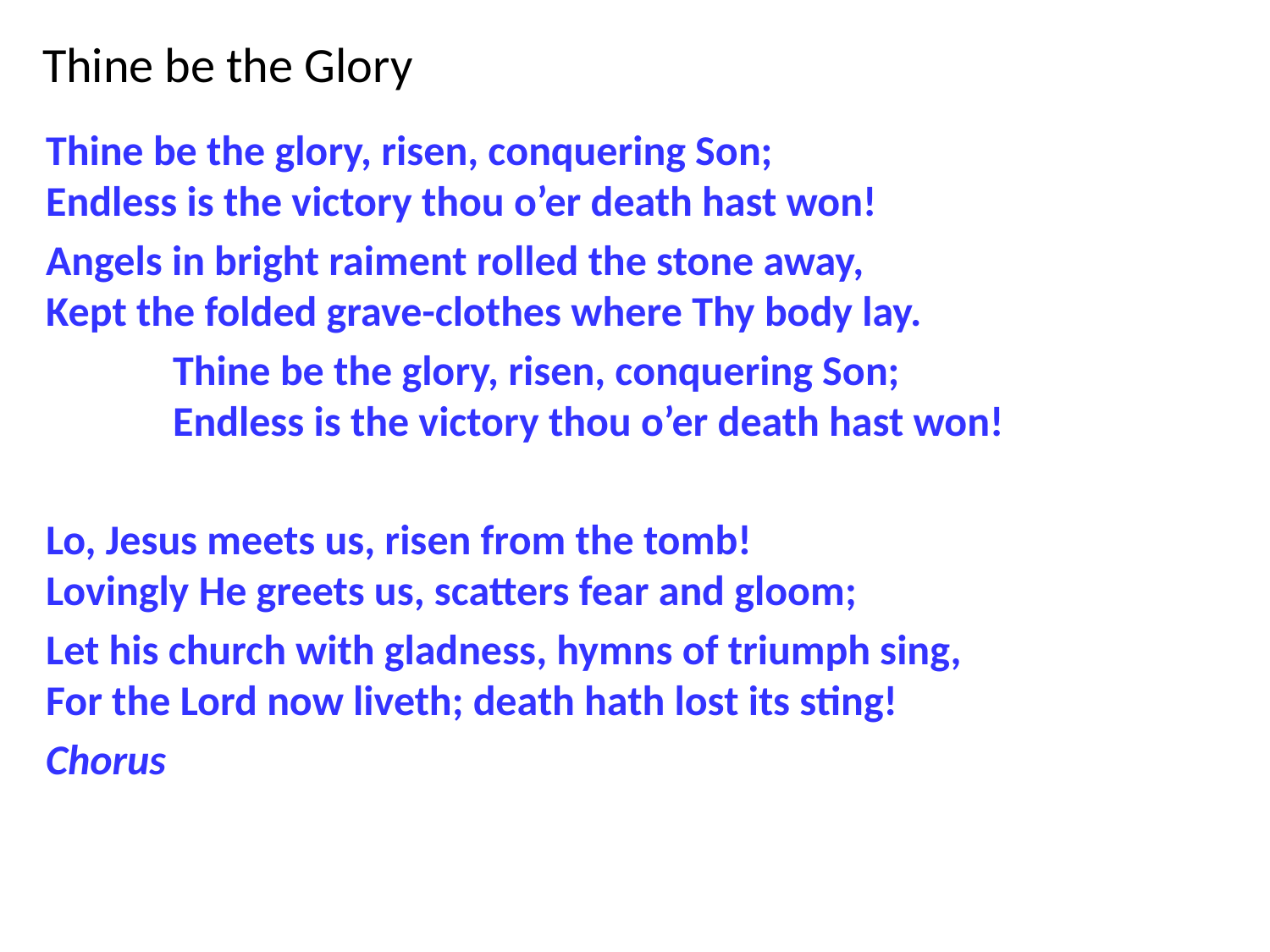

# Thine be the Glory
Thine be the glory, risen, conquering Son;
Endless is the victory thou o’er death hast won!
Angels in bright raiment rolled the stone away,
Kept the folded grave-clothes where Thy body lay.
	Thine be the glory, risen, conquering Son;
	Endless is the victory thou o’er death hast won!

Lo, Jesus meets us, risen from the tomb!
Lovingly He greets us, scatters fear and gloom;
Let his church with gladness, hymns of triumph sing,
For the Lord now liveth; death hath lost its sting!
Chorus